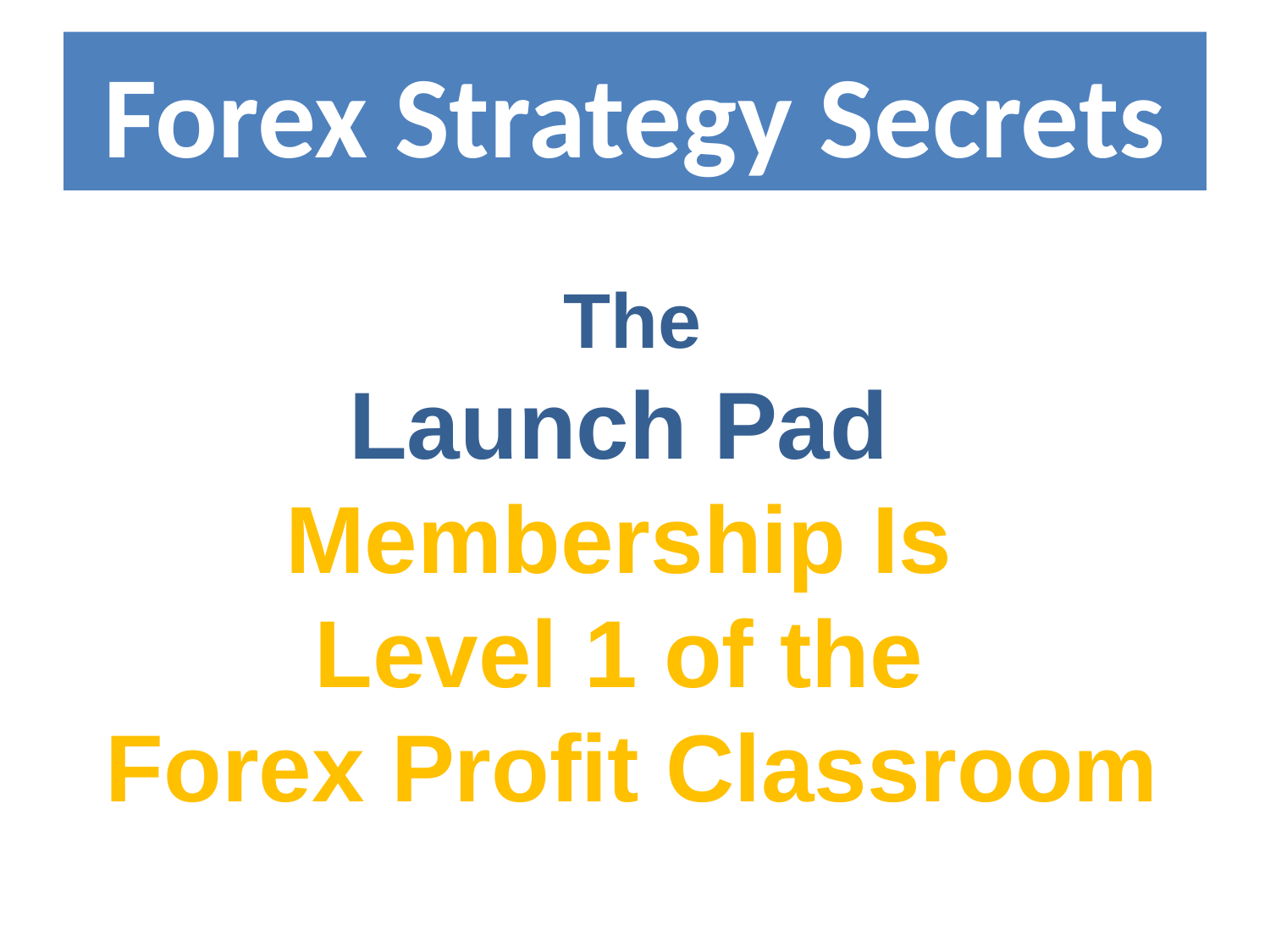

# Forex Strategy Secrets
The
Launch Pad
Membership Is
Level 1 of the
Forex Profit Classroom